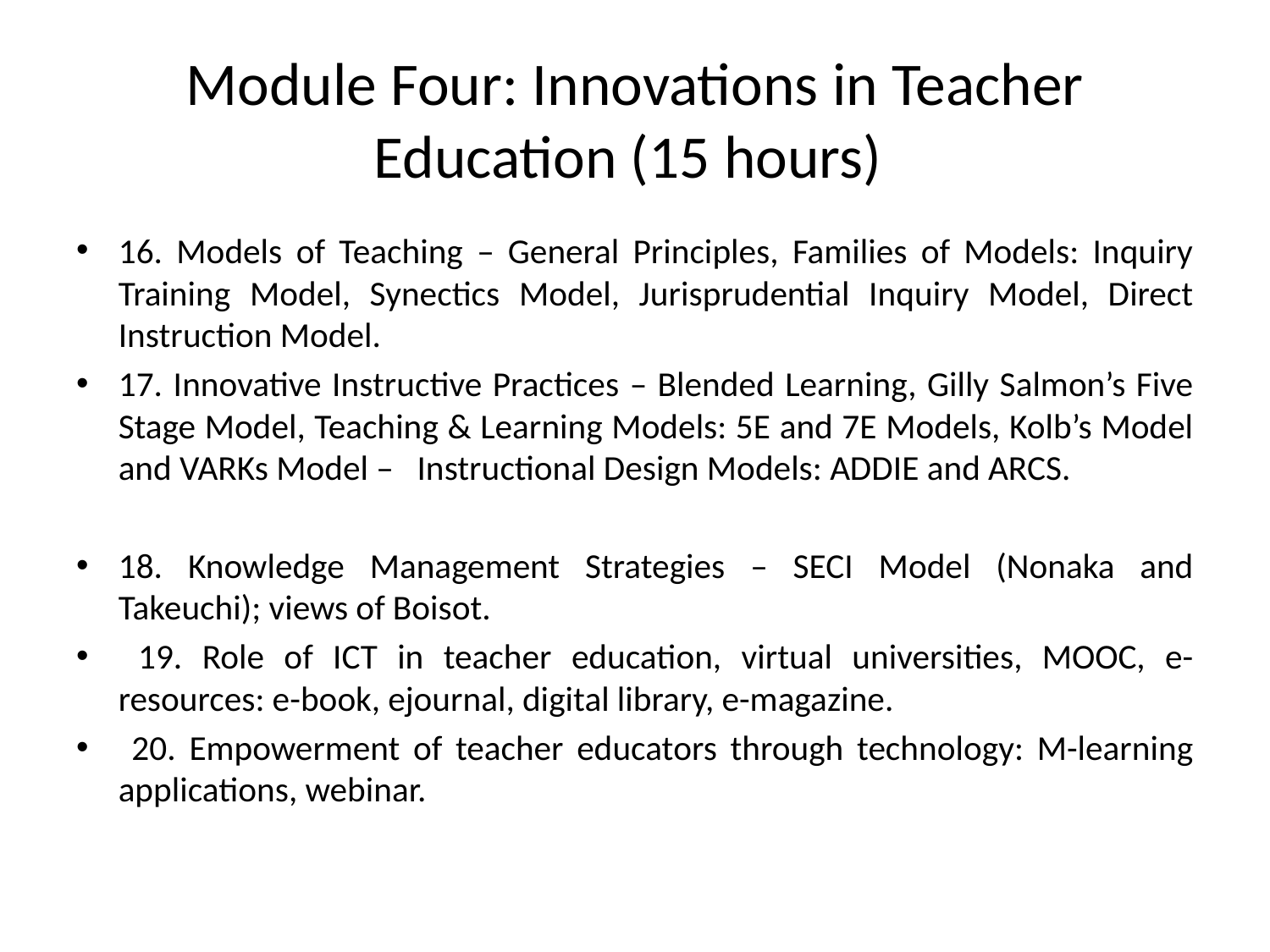

# Module Four: Innovations in Teacher Education (15 hours)
16. Models of Teaching – General Principles, Families of Models: Inquiry Training Model, Synectics Model, Jurisprudential Inquiry Model, Direct Instruction Model.
17. Innovative Instructive Practices – Blended Learning, Gilly Salmon’s Five Stage Model, Teaching & Learning Models: 5E and 7E Models, Kolb’s Model and VARKs Model –   Instructional Design Models: ADDIE and ARCS.

18. Knowledge Management Strategies – SECI Model (Nonaka and Takeuchi); views of Boisot.
 19. Role of ICT in teacher education, virtual universities, MOOC, e-resources: e-book, ejournal, digital library, e-magazine.
 20. Empowerment of teacher educators through technology: M-learning applications, webinar.